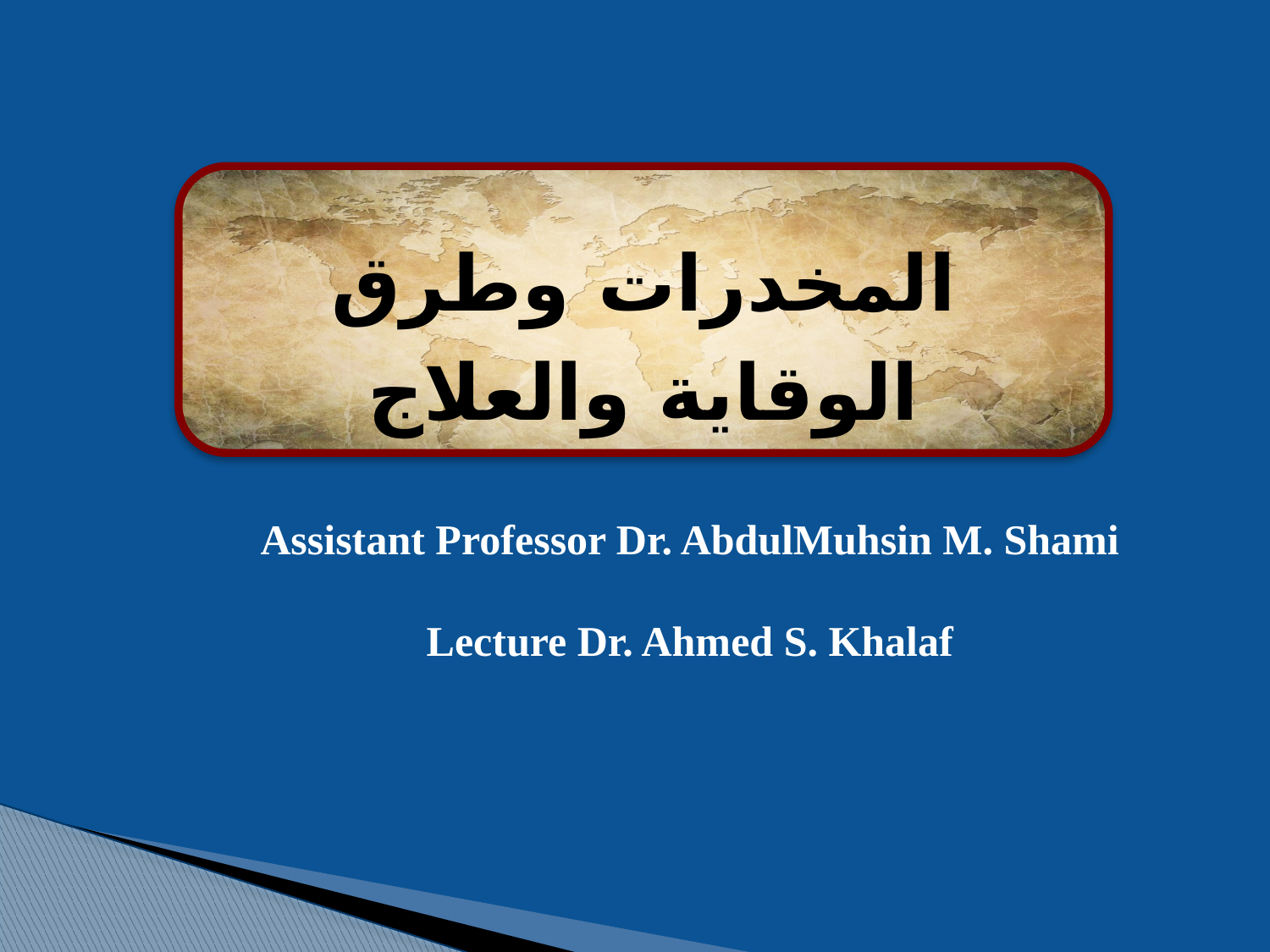

المخدرات وطرق الوقاية والعلاج
Assistant Professor Dr. AbdulMuhsin M. Shami

Lecture Dr. Ahmed S. Khalaf